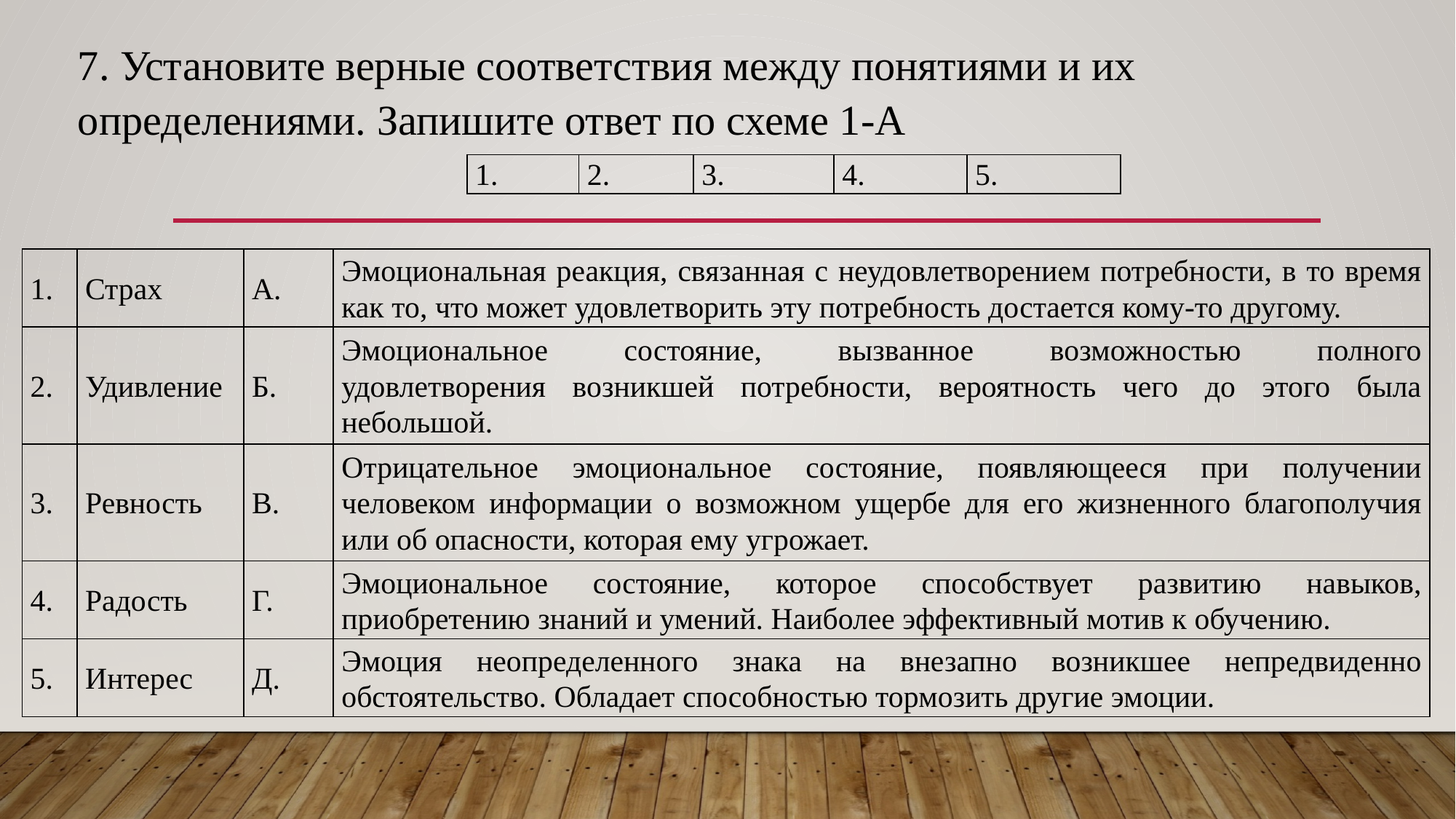

7. Установите верные соответствия между понятиями и их определениями. Запишите ответ по схеме 1-А
| 1. | 2. | 3. | 4. | 5. |
| --- | --- | --- | --- | --- |
| 1. | Страх | А. | Эмоциональная реакция, связанная с неудовлетворением потребности, в то время как то, что может удовлетворить эту потребность достается кому-то другому. |
| --- | --- | --- | --- |
| 2. | Удивление | Б. | Эмоциональное состояние, вызванное возможностью полного удовлетворения возникшей потребности, вероятность чего до этого была небольшой. |
| 3. | Ревность | В. | Отрицательное эмоциональное состояние, появляющееся при получении человеком информации о возможном ущербе для его жизненного благополучия или об опасности, которая ему угрожает. |
| 4. | Радость | Г. | Эмоциональное состояние, которое способствует развитию навыков, приобретению знаний и умений. Наиболее эффективный мотив к обучению. |
| 5. | Интерес | Д. | Эмоция неопределенного знака на внезапно возникшее непредвиденно обстоятельство. Обладает способностью тормозить другие эмоции. |